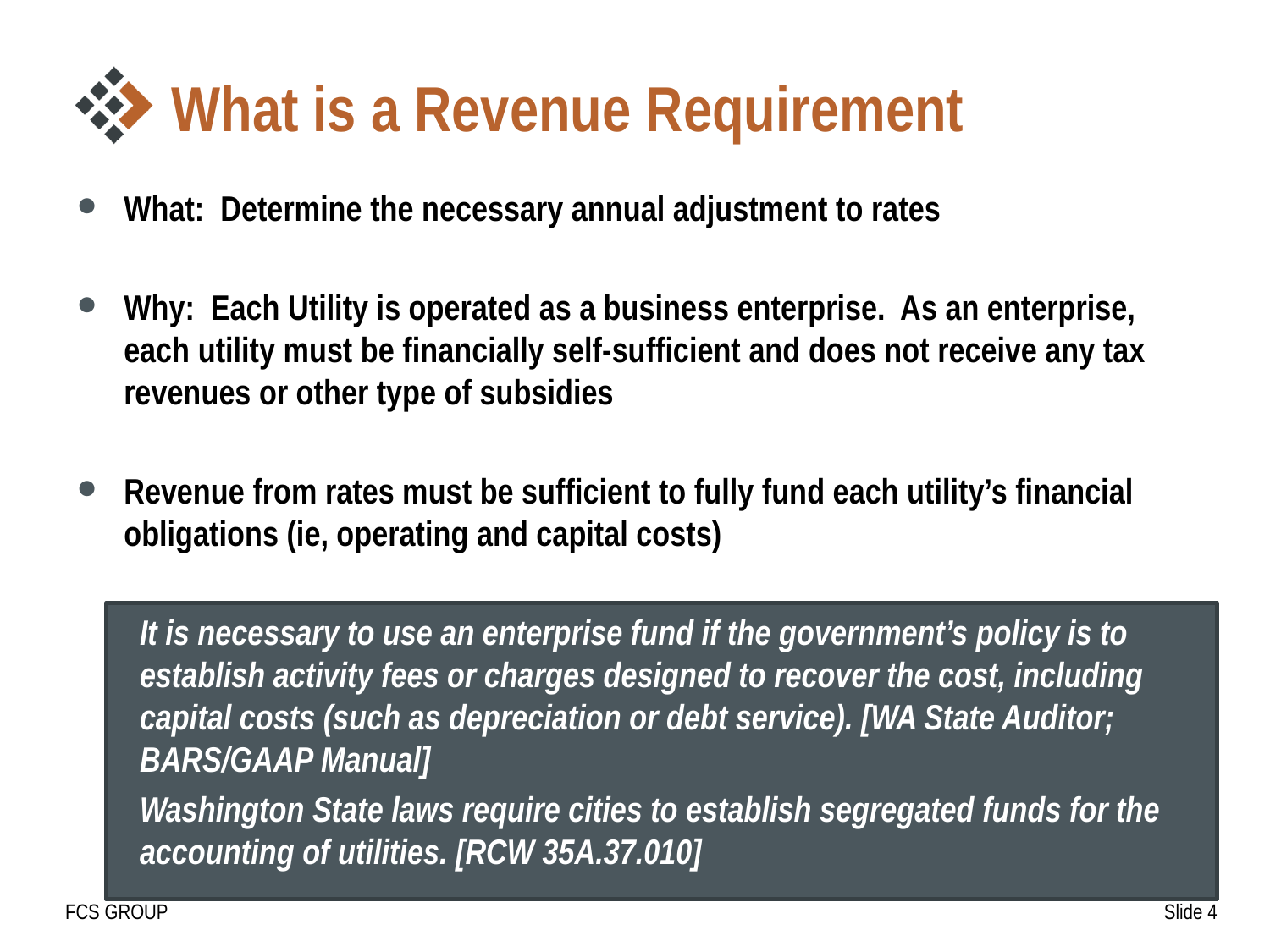

# What is a Revenue Requirement
What:  Determine the necessary annual adjustment to rates

Why:  Each Utility is operated as a business enterprise.  As an enterprise, each utility must be financially self-sufficient and does not receive any tax revenues or other type of subsidies

Revenue from rates must be sufficient to fully fund each utility’s financial obligations (ie, operating and capital costs)

It is necessary to use an enterprise fund if the government’s policy is to establish activity fees or charges designed to recover the cost, including capital costs (such as depreciation or debt service). [WA State Auditor; BARS/GAAP Manual]
Washington State laws require cities to establish segregated funds for the accounting of utilities. [RCW 35A.37.010]